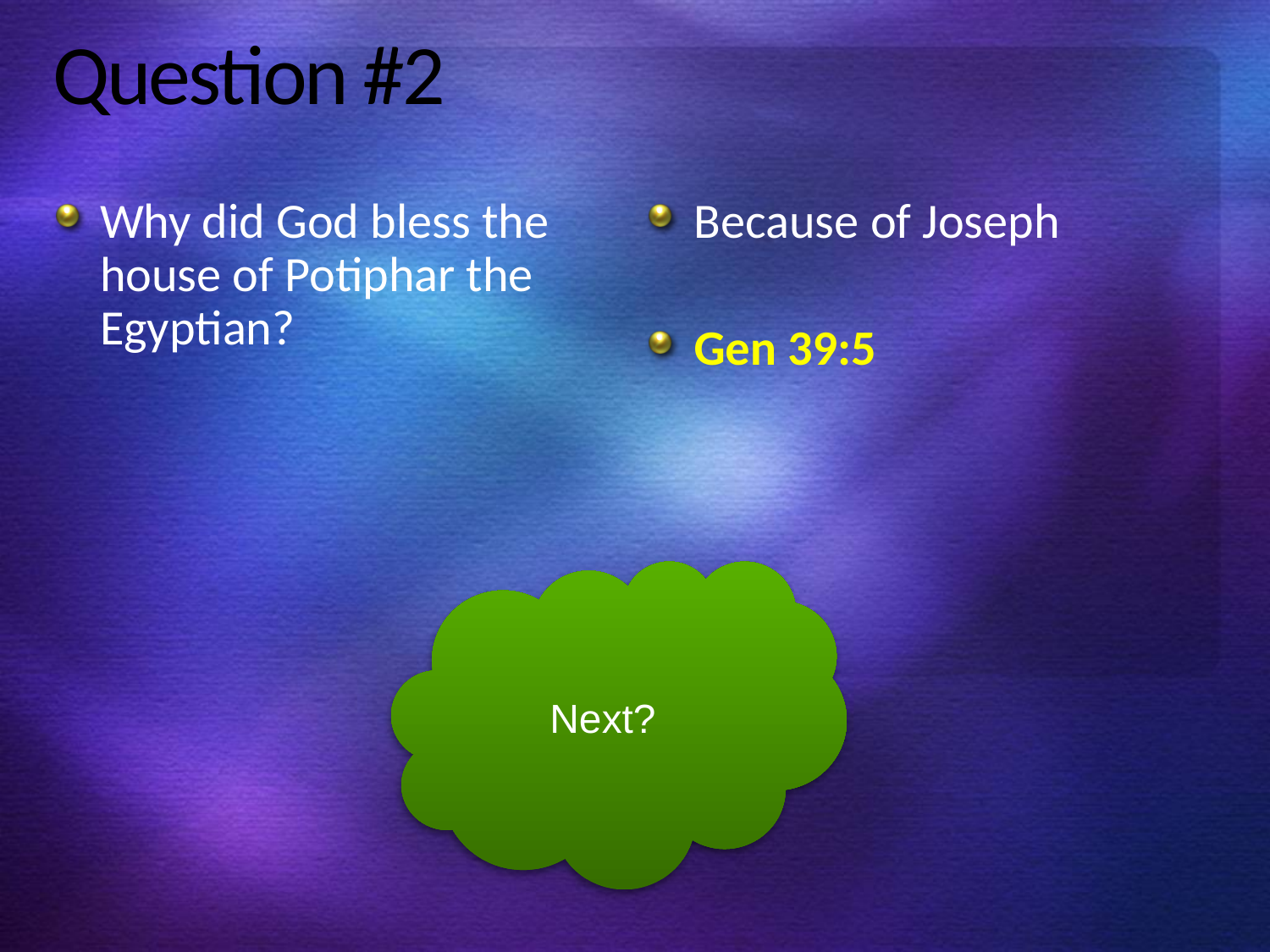

# Question #2
Why did God bless the house of Potiphar the Egyptian?
Because of Joseph

Gen 39:5
Next?